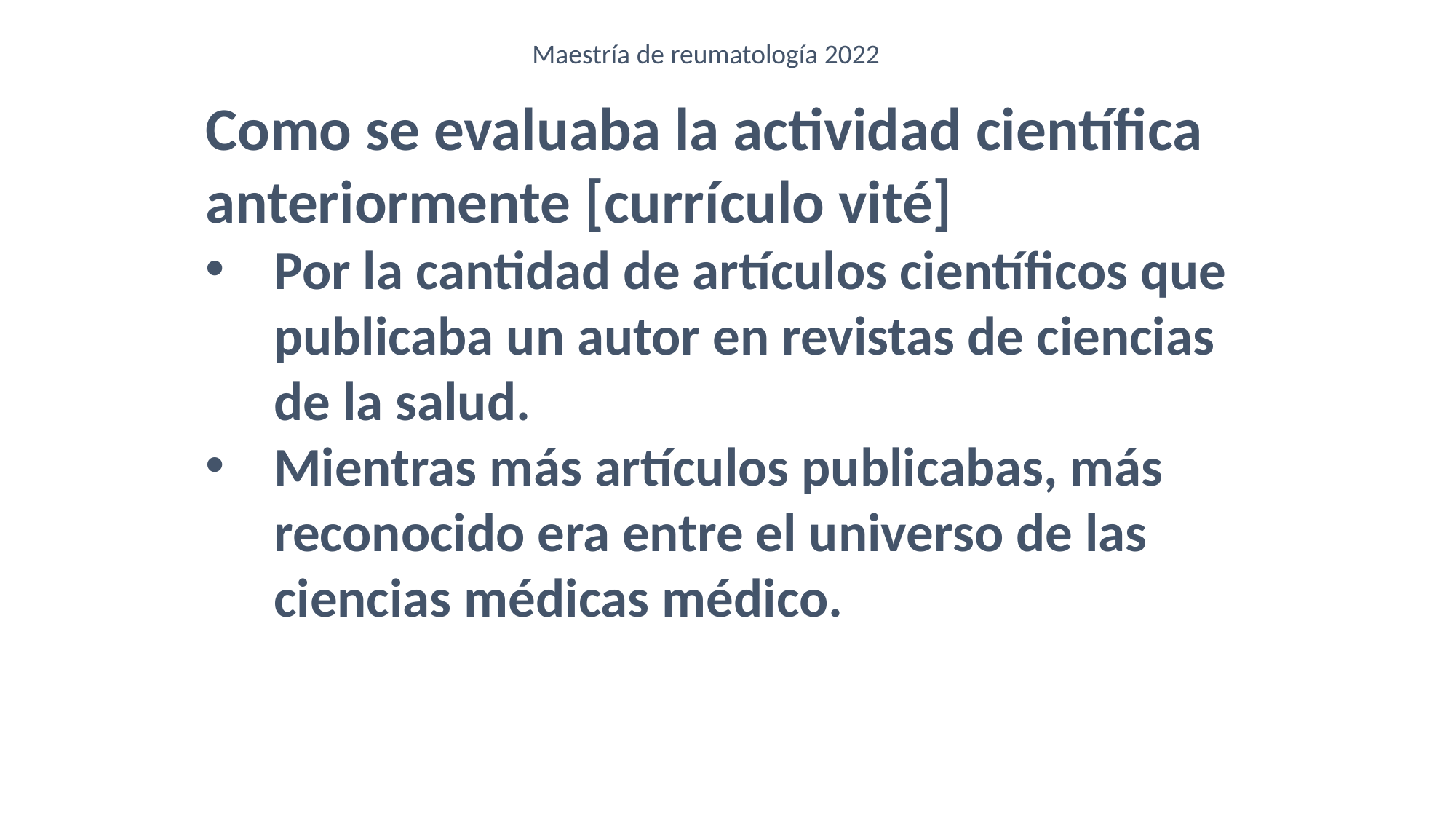

Maestría de reumatología 2022
Como se evaluaba la actividad científica anteriormente [currículo vité]
Por la cantidad de artículos científicos que publicaba un autor en revistas de ciencias de la salud.
Mientras más artículos publicabas, más reconocido era entre el universo de las ciencias médicas médico.